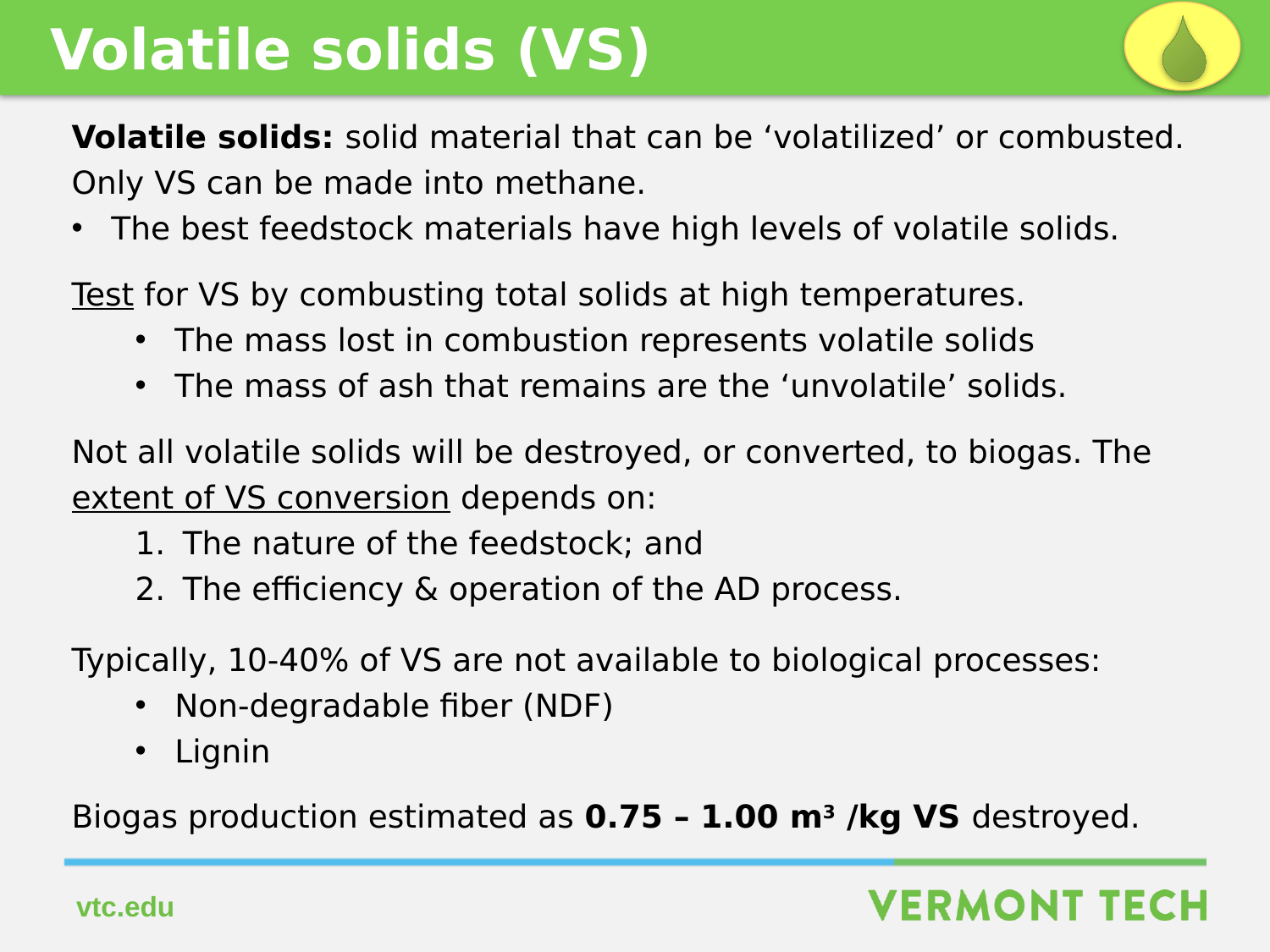

Volatile solids (VS)
Volatile solids: solid material that can be ‘volatilized’ or combusted.
Only VS can be made into methane.
The best feedstock materials have high levels of volatile solids.
Test for VS by combusting total solids at high temperatures.
The mass lost in combustion represents volatile solids
The mass of ash that remains are the ‘unvolatile’ solids.

Not all volatile solids will be destroyed, or converted, to biogas. The extent of VS conversion depends on:
The nature of the feedstock; and
The efficiency & operation of the AD process.

Typically, 10-40% of VS are not available to biological processes:
Non-degradable fiber (NDF)
Lignin

Biogas production estimated as 0.75 – 1.00 m3 /kg VS destroyed.